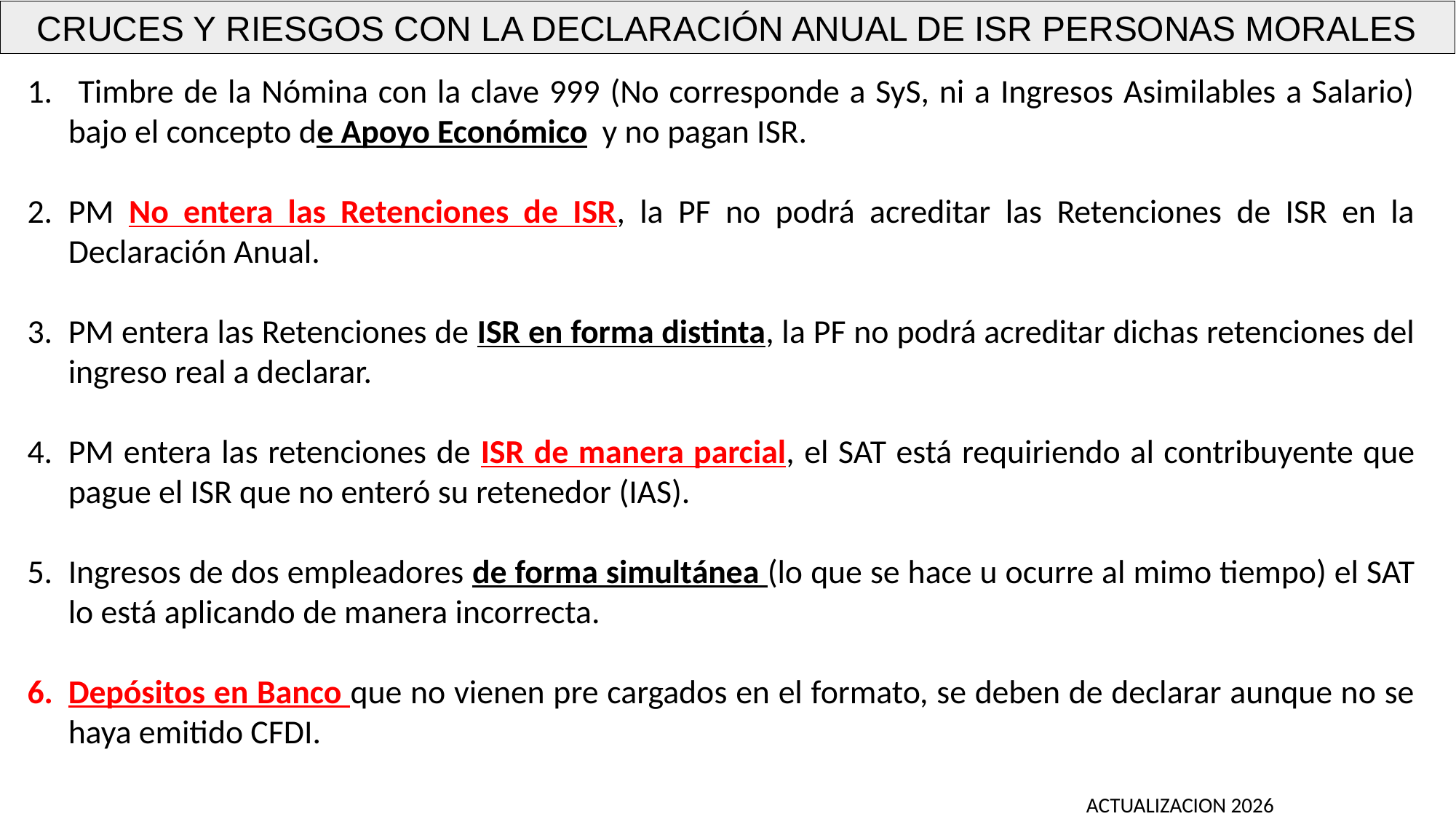

CRUCES Y RIESGOS CON LA DECLARACIÓN ANUAL DE ISR PERSONAS MORALES
 Timbre de la Nómina con la clave 999 (No corresponde a SyS, ni a Ingresos Asimilables a Salario) bajo el concepto de Apoyo Económico  y no pagan ISR.

PM No entera las Retenciones de ISR, la PF no podrá acreditar las Retenciones de ISR en la Declaración Anual.

PM entera las Retenciones de ISR en forma distinta, la PF no podrá acreditar dichas retenciones del ingreso real a declarar.

PM entera las retenciones de ISR de manera parcial, el SAT está requiriendo al contribuyente que pague el ISR que no enteró su retenedor (IAS).

Ingresos de dos empleadores de forma simultánea (lo que se hace u ocurre al mimo tiempo) el SAT lo está aplicando de manera incorrecta.

Depósitos en Banco que no vienen pre cargados en el formato, se deben de declarar aunque no se haya emitido CFDI.

ACTUALIZACION 2026